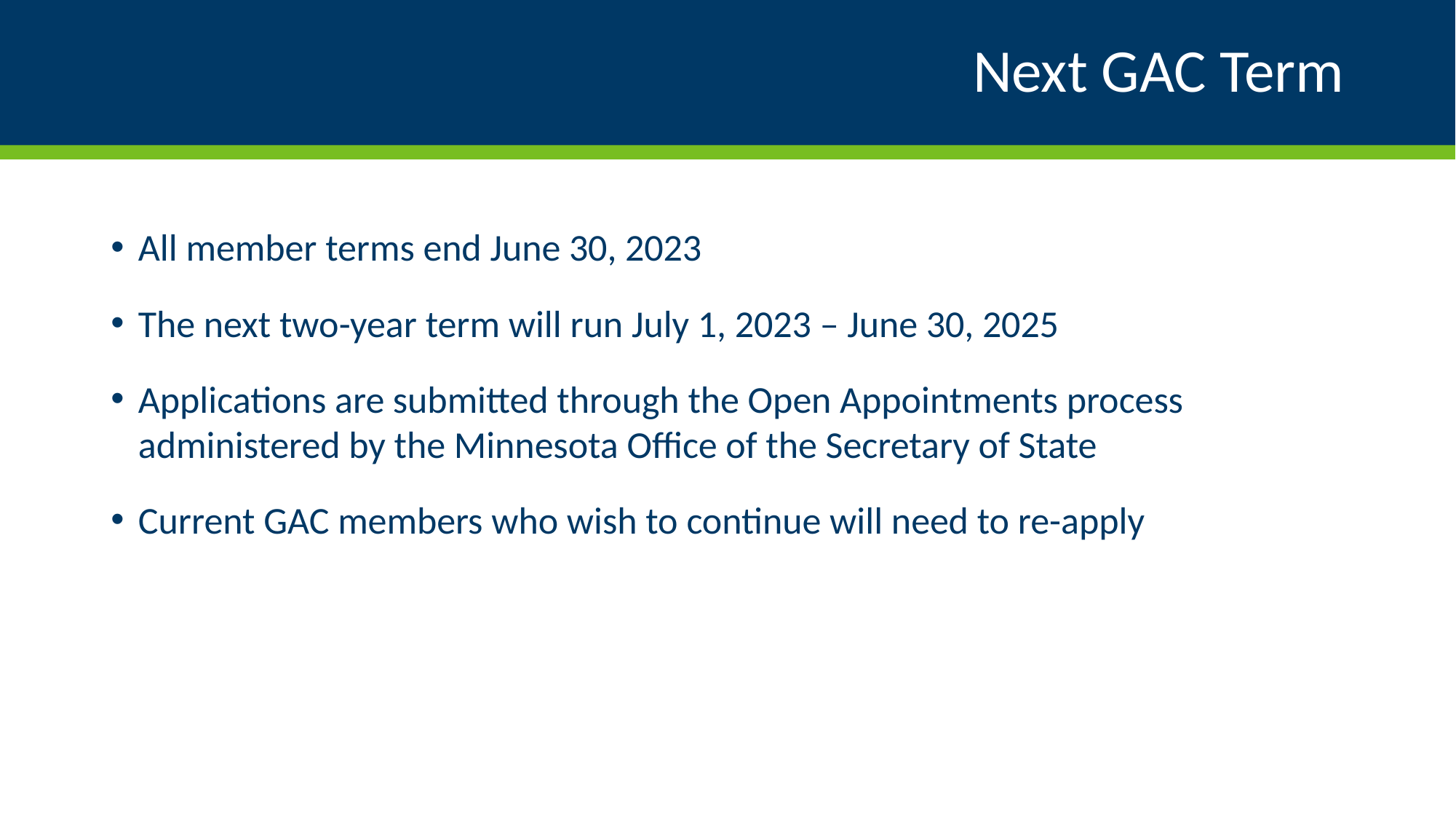

# Next GAC Term
All member terms end June 30, 2023
The next two-year term will run July 1, 2023 – June 30, 2025
Applications are submitted through the Open Appointments process administered by the Minnesota Office of the Secretary of State
Current GAC members who wish to continue will need to re-apply